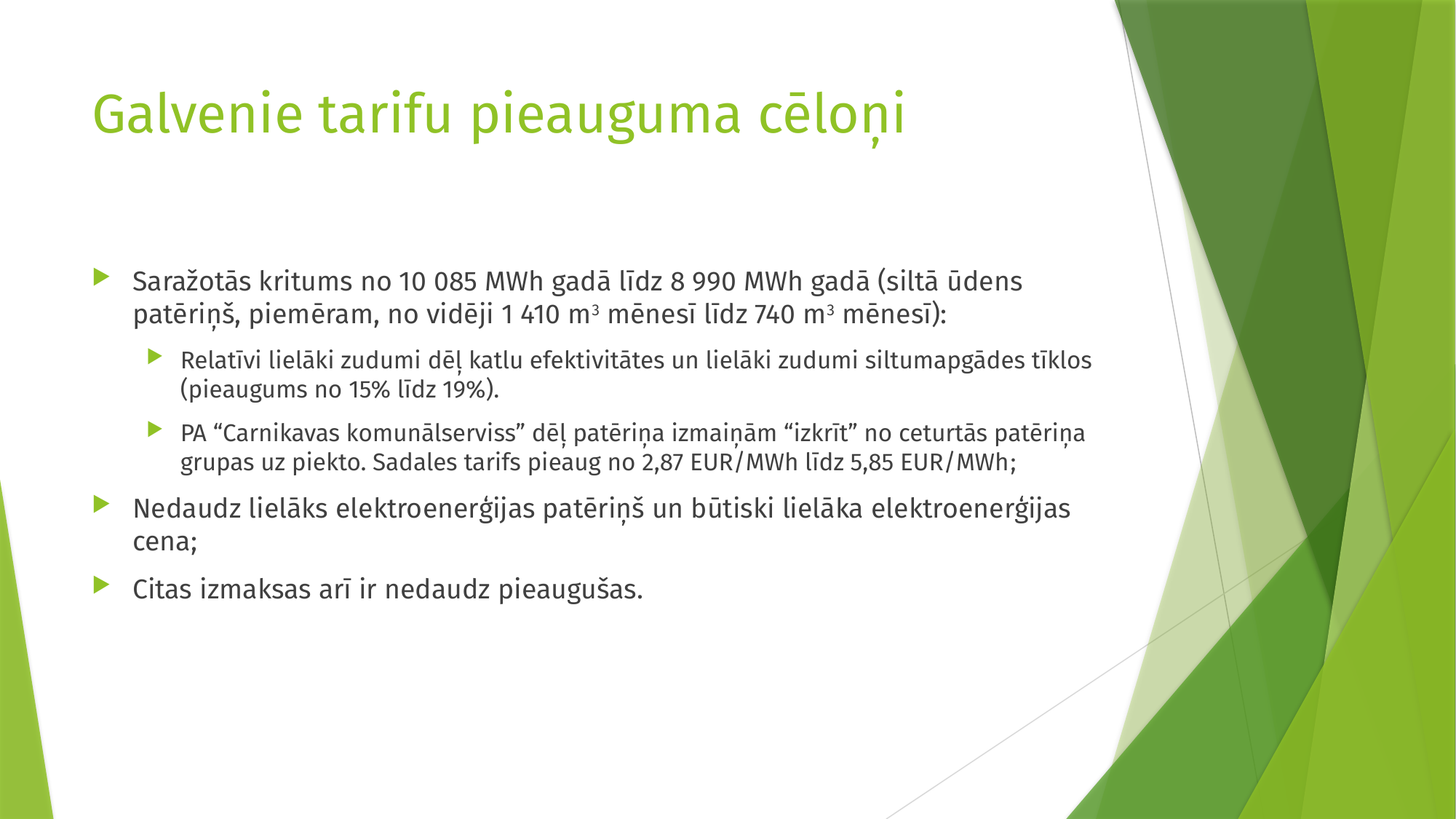

# Galvenie tarifu pieauguma cēloņi
Saražotās kritums no 10 085 MWh gadā līdz 8 990 MWh gadā (siltā ūdens patēriņš, piemēram, no vidēji 1 410 m3 mēnesī līdz 740 m3 mēnesī):
Relatīvi lielāki zudumi dēļ katlu efektivitātes un lielāki zudumi siltumapgādes tīklos (pieaugums no 15% līdz 19%).
PA “Carnikavas komunālserviss” dēļ patēriņa izmaiņām “izkrīt” no ceturtās patēriņa grupas uz piekto. Sadales tarifs pieaug no 2,87 EUR/MWh līdz 5,85 EUR/MWh;
Nedaudz lielāks elektroenerģijas patēriņš un būtiski lielāka elektroenerģijas cena;
Citas izmaksas arī ir nedaudz pieaugušas.